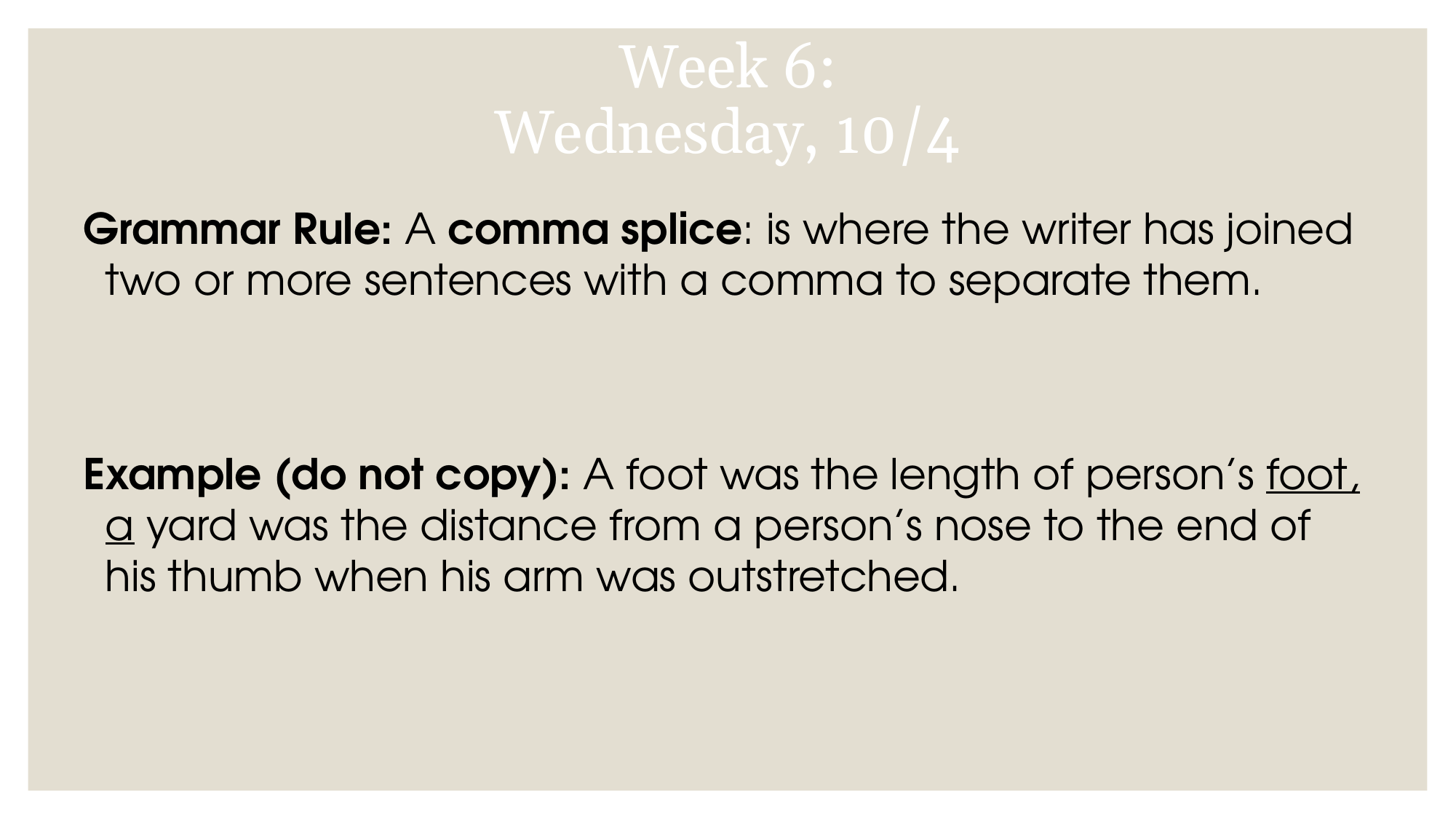

# Week 6:
Wednesday, 10/4
Grammar Rule: A comma splice: is where the writer has joined two or more sentences with a comma to separate them.

Example (do not copy): A foot was the length of person’s foot, a yard was the distance from a person’s nose to the end of his thumb when his arm was outstretched.